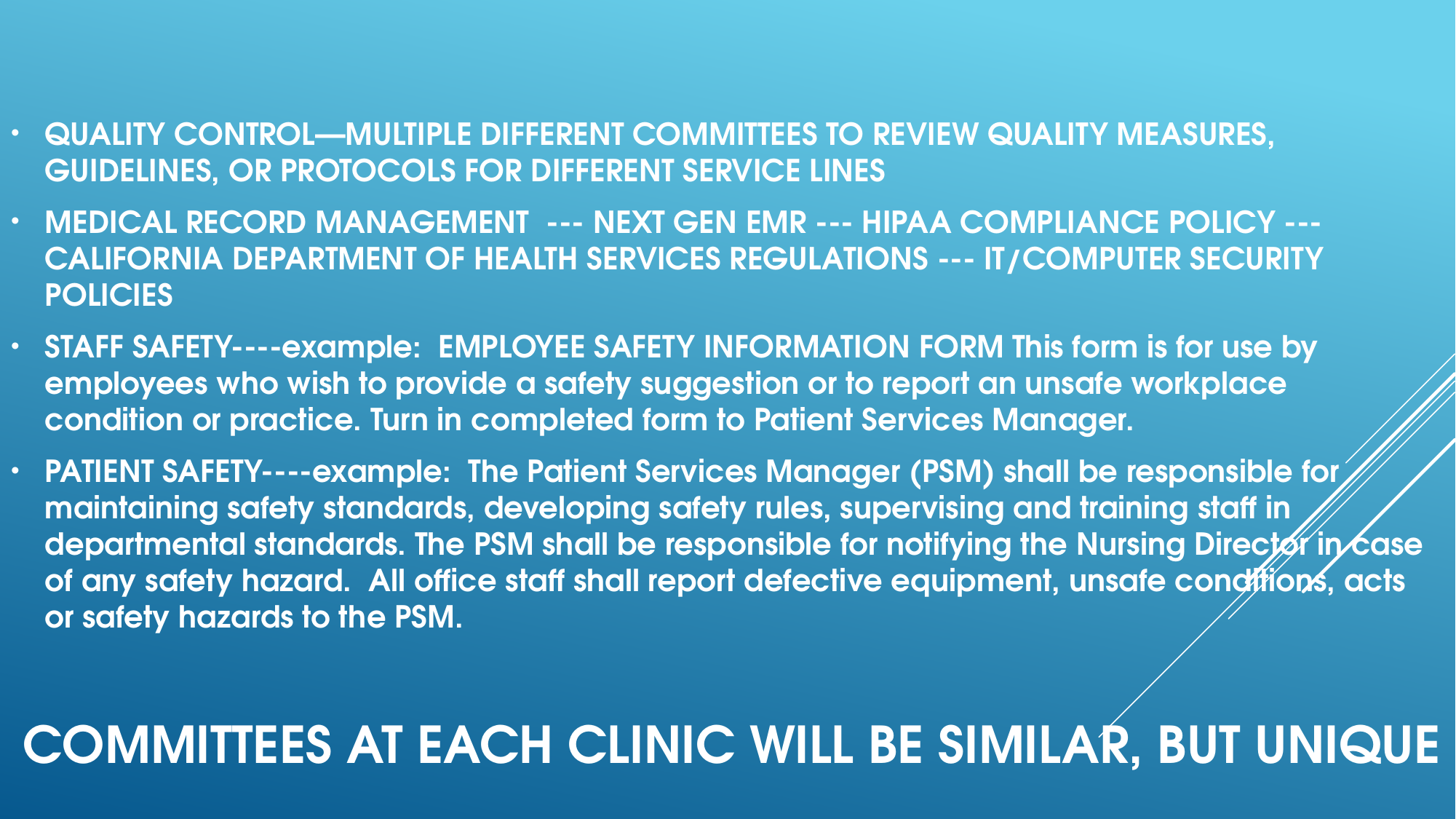

QUALITY CONTROL—MULTIPLE DIFFERENT COMMITTEES TO REVIEW QUALITY MEASURES, GUIDELINES, OR PROTOCOLS FOR DIFFERENT SERVICE LINES
MEDICAL RECORD MANAGEMENT  --- NEXT GEN EMR --- HIPAA COMPLIANCE POLICY --- CALIFORNIA DEPARTMENT OF HEALTH SERVICES REGULATIONS --- IT/COMPUTER SECURITY POLICIES
STAFF SAFETY----example:  EMPLOYEE SAFETY INFORMATION FORM This form is for use by employees who wish to provide a safety suggestion or to report an unsafe workplace condition or practice. Turn in completed form to Patient Services Manager.
PATIENT SAFETY----example:  The Patient Services Manager (PSM) shall be responsible for maintaining safety standards, developing safety rules, supervising and training staff in departmental standards. The PSM shall be responsible for notifying the Nursing Director in case of any safety hazard.  All office staff shall report defective equipment, unsafe conditions, acts or safety hazards to the PSM.
# COMMITTEES at EACH CLINIC WILL BE SIMILAR, BUT UNIQUE